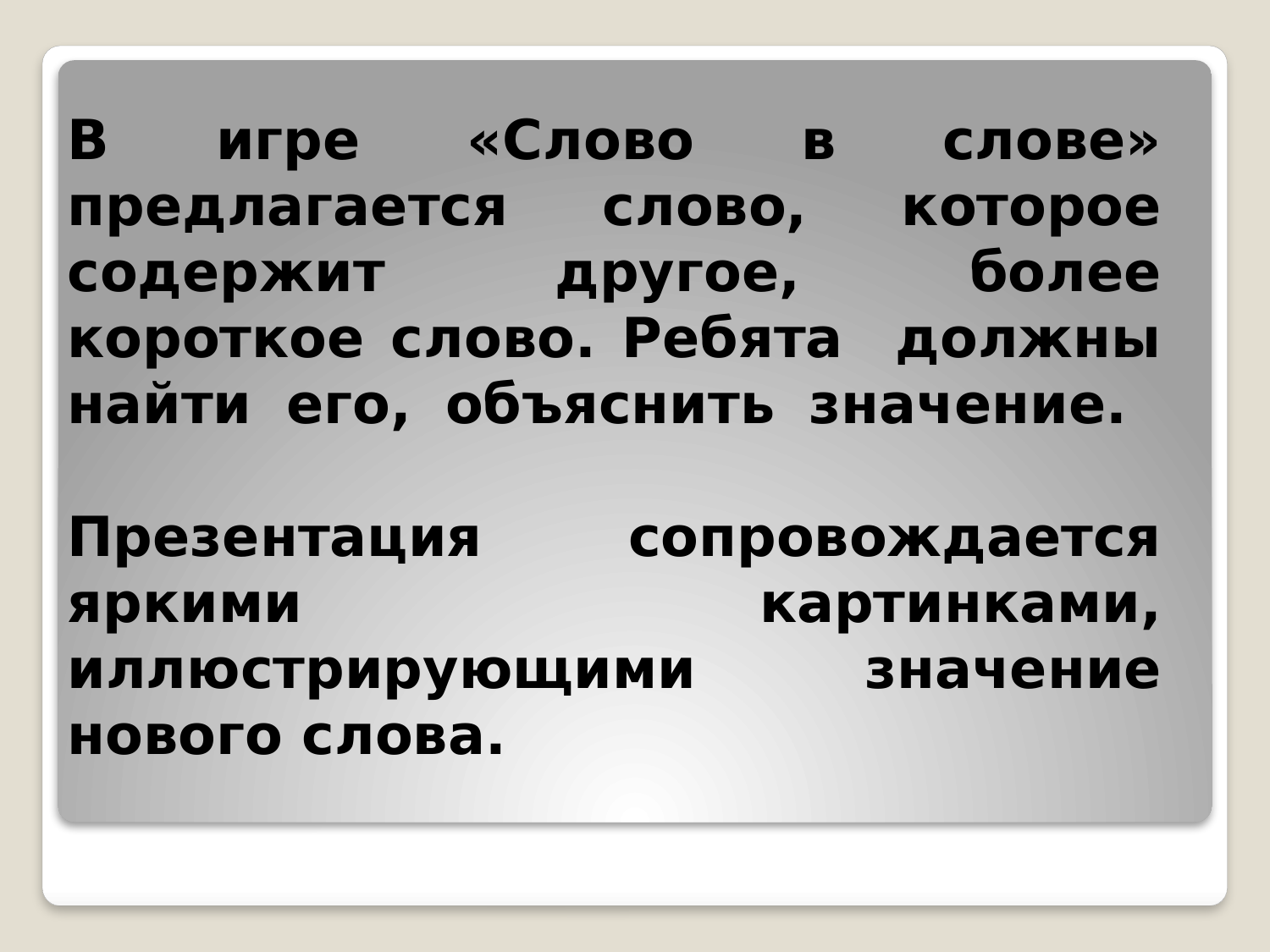

# В игре «Слово в слове» предлагается слово, которое содержит другое, более короткое слово. Ребята  должны найти его, объяснить значение. Презентация сопровождается яркими картинками, иллюстрирующими значение нового слова.